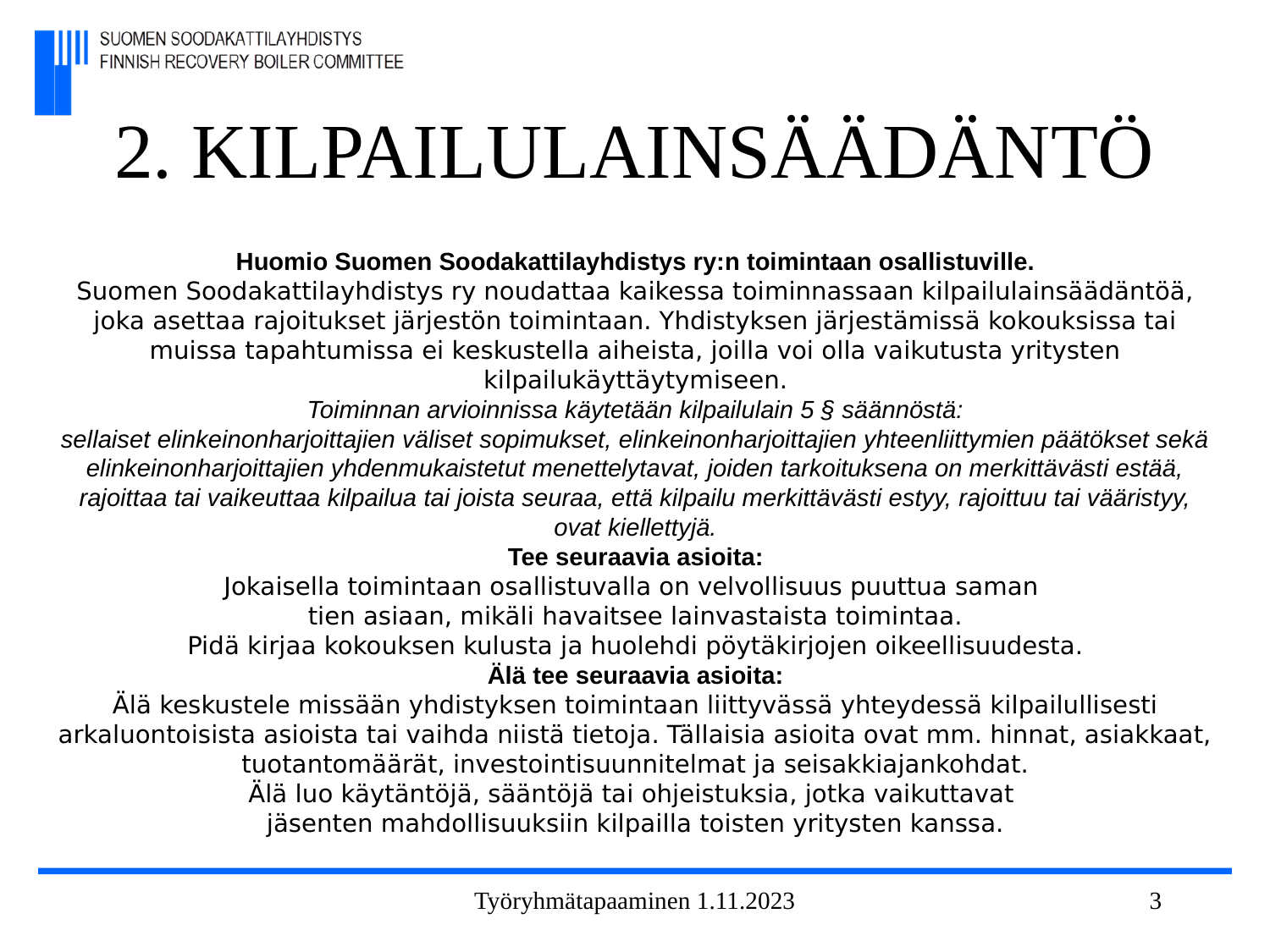

2. KILPAILULAINSÄÄDÄNTÖ
# Huomio Suomen Soodakattilayhdistys ry:n toimintaan osallistuville. Suomen Soodakattilayhdistys ry noudattaa kaikessa toiminnassaan kilpailulainsäädäntöä, joka asettaa rajoitukset järjestön toimintaan. Yhdistyksen järjestämissä kokouksissa tai muissa tapahtumissa ei keskustella aiheista, joilla voi olla vaikutusta yritysten kilpailukäyttäytymiseen. Toiminnan arvioinnissa käytetään kilpailulain 5 § säännöstä: sellaiset elinkeinonharjoittajien väliset sopimukset, elinkeinonharjoittajien yhteenliittymien päätökset sekä elinkeinonharjoittajien yhdenmukaistetut menettelytavat, joiden tarkoituksena on merkittävästi estää, rajoittaa tai vaikeuttaa kilpailua tai joista seuraa, että kilpailu merkittävästi estyy, rajoittuu tai vääristyy, ovat kiellettyjä. Tee seuraavia asioita: Jokaisella toimintaan osallistuvalla on velvollisuus puuttua saman tien asiaan, mikäli havaitsee lainvastaista toimintaa. Pidä kirjaa kokouksen kulusta ja huolehdi pöytäkirjojen oikeellisuudesta. Älä tee seuraavia asioita: Älä keskustele missään yhdistyksen toimintaan liittyvässä yhteydessä kilpailullisesti arkaluontoisista asioista tai vaihda niistä tietoja. Tällaisia asioita ovat mm. hinnat, asiakkaat, tuotantomäärät, investointisuunnitelmat ja seisakkiajankohdat. Älä luo käytäntöjä, sääntöjä tai ohjeistuksia, jotka vaikuttavat jäsenten mahdollisuuksiin kilpailla toisten yritysten kanssa.
Työryhmätapaaminen 1.11.2023
3